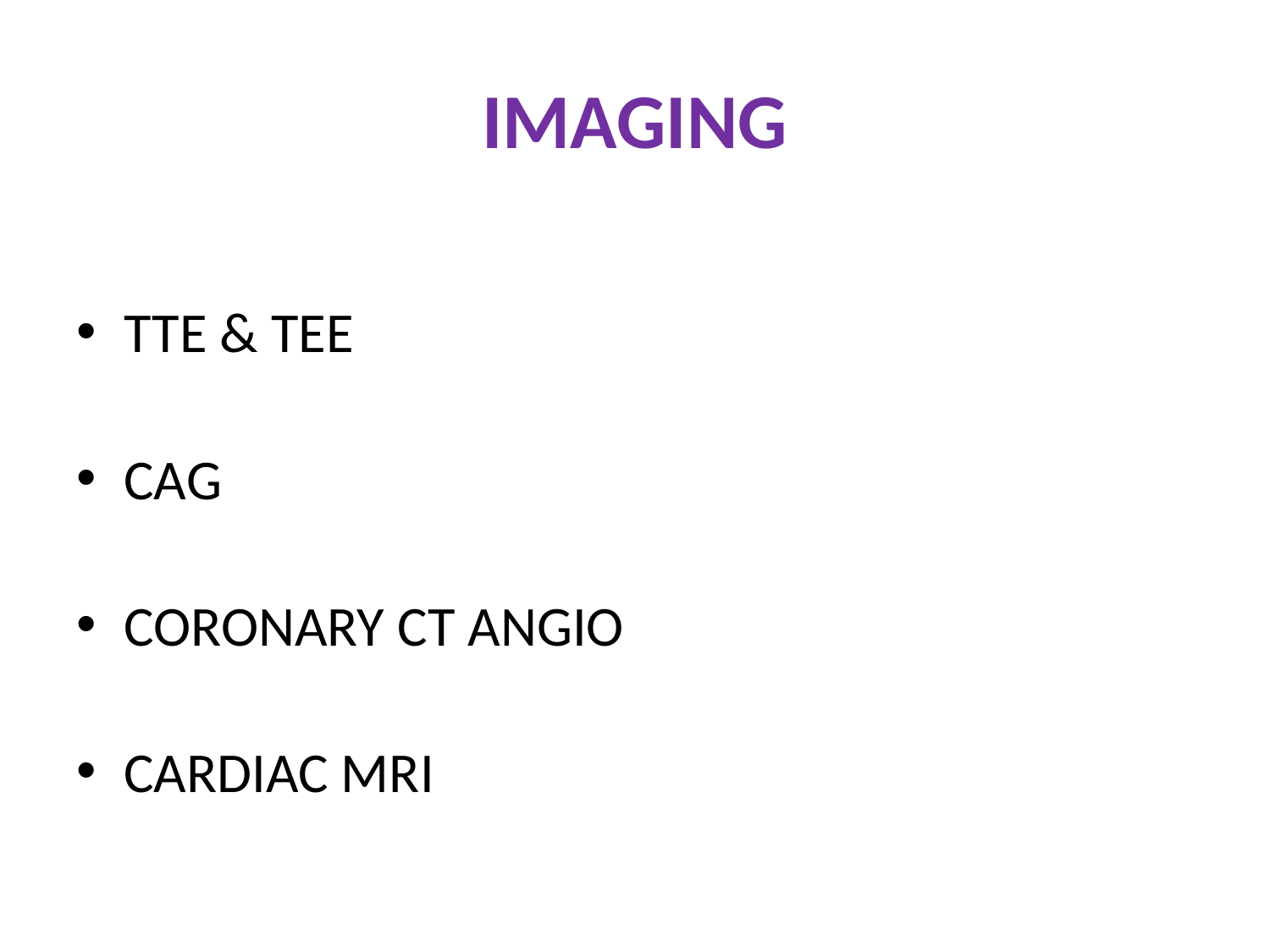

# IMAGING
TTE & TEE
CAG
CORONARY CT ANGIO
CARDIAC MRI